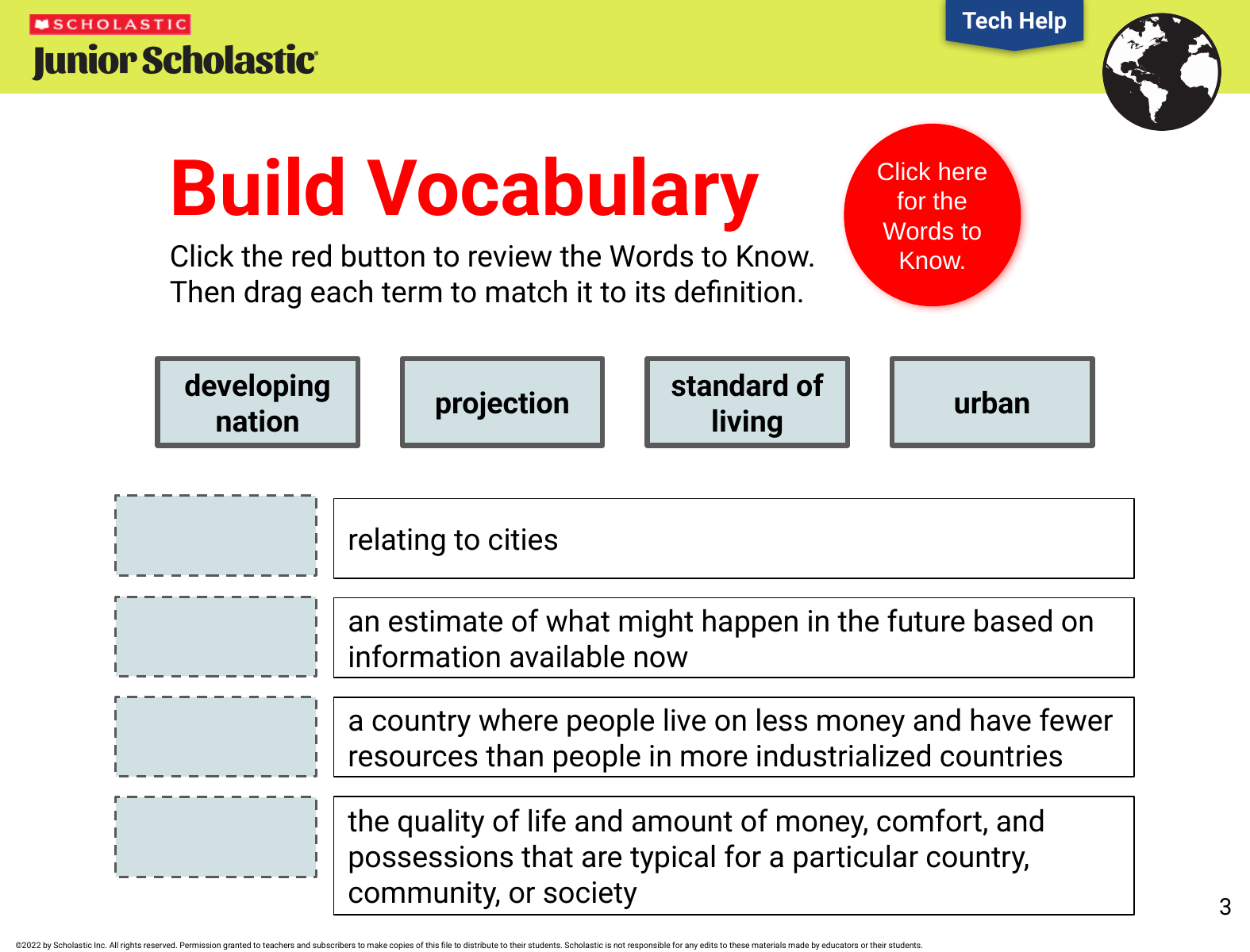

projection

standard of living

urban

developing nation
3